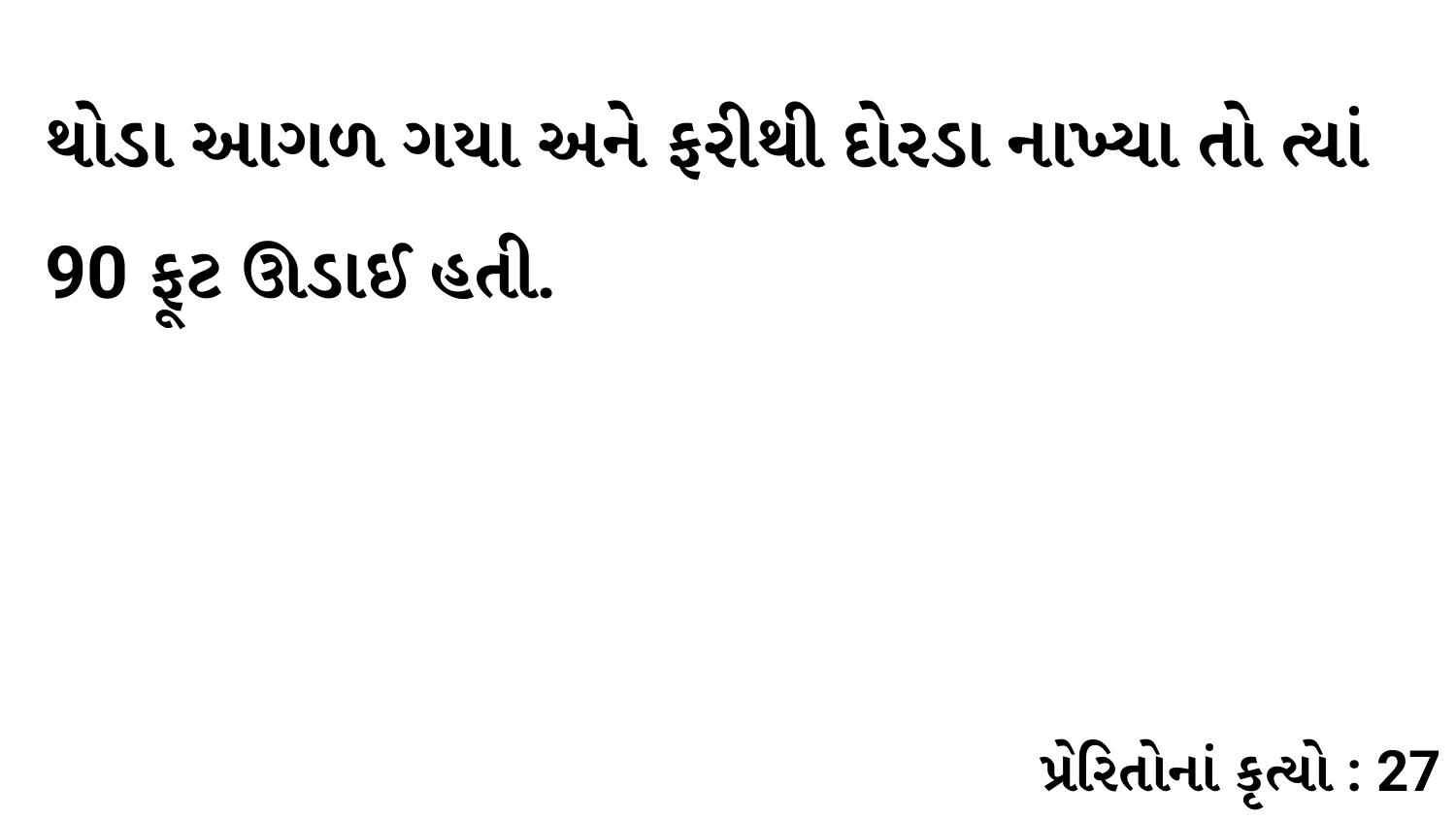

થોડા આગળ ગયા અને ફરીથી દોરડા નાખ્યા તો ત્યાં 90 ફૂટ ઊડાઈ હતી.
પ્રેરિતોનાં કૃત્યો : 27